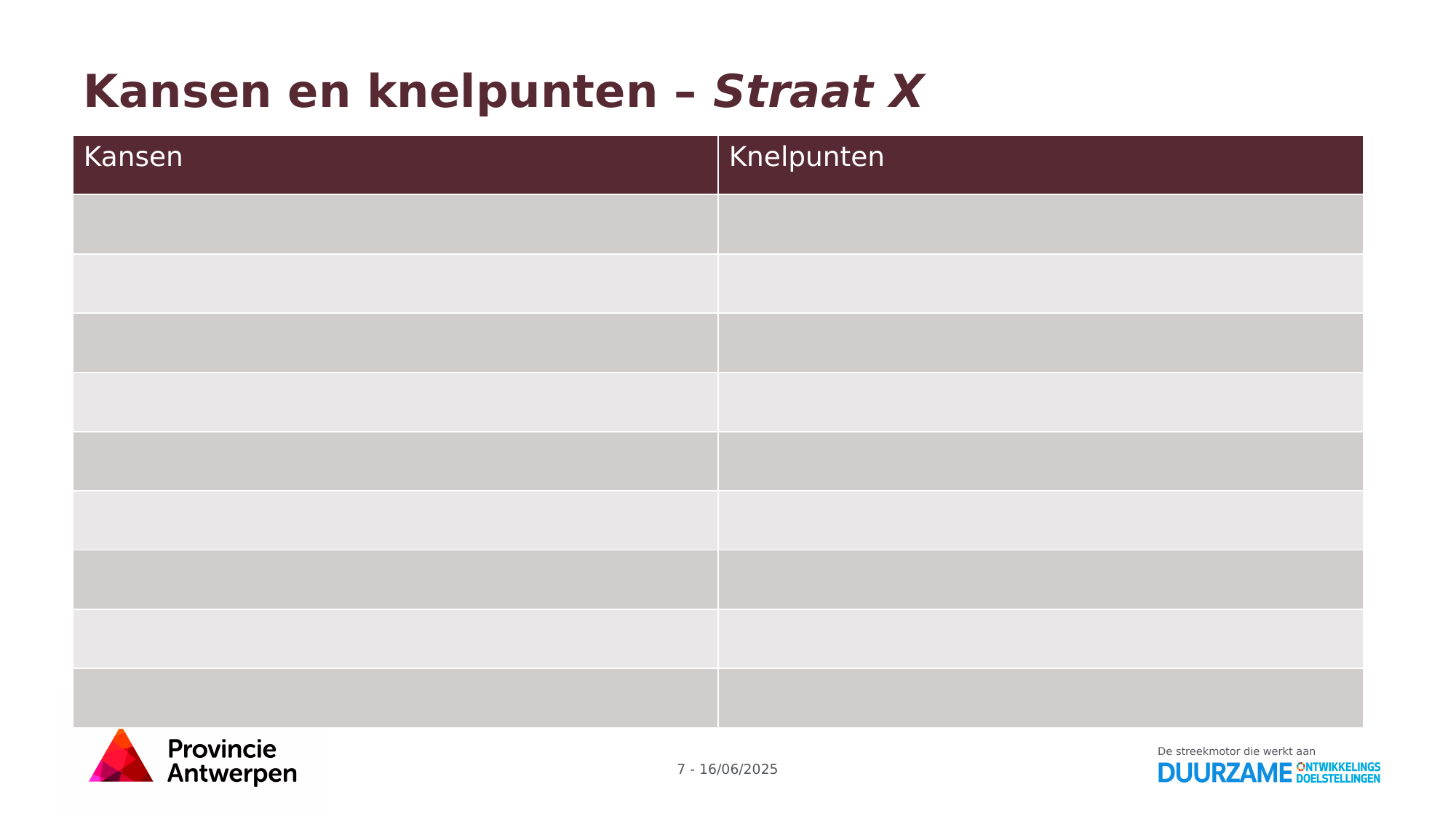

# Kansen en knelpunten – Straat X
| Kansen | Knelpunten |
| --- | --- |
|  |  |
|  |  |
|  |  |
|  |  |
|  |  |
|  |  |
|  |  |
|  |  |
|  |  |